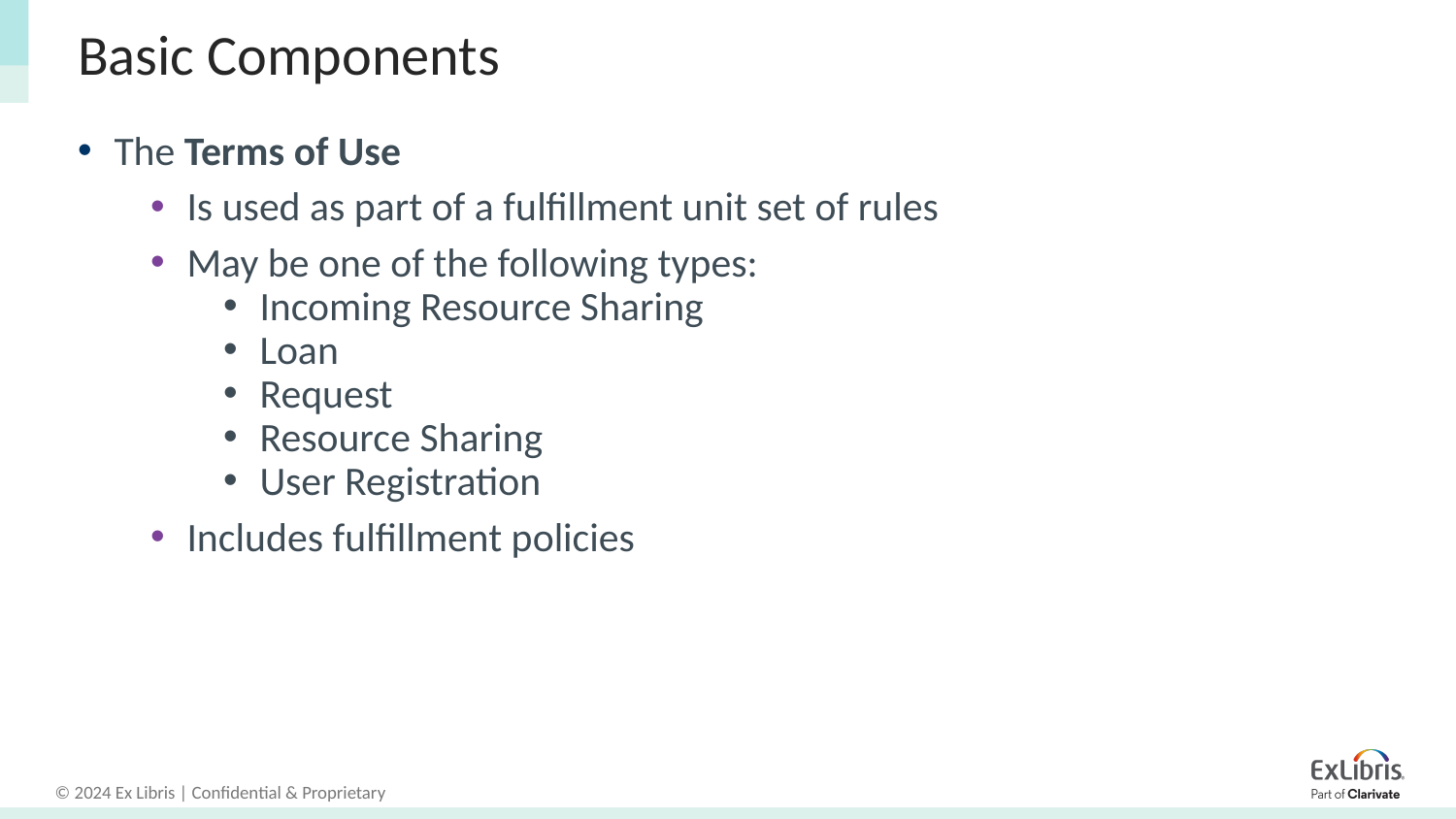

# Basic Components
The Terms of Use
Is used as part of a fulfillment unit set of rules
May be one of the following types:
Incoming Resource Sharing
Loan
Request
Resource Sharing
User Registration
Includes fulfillment policies